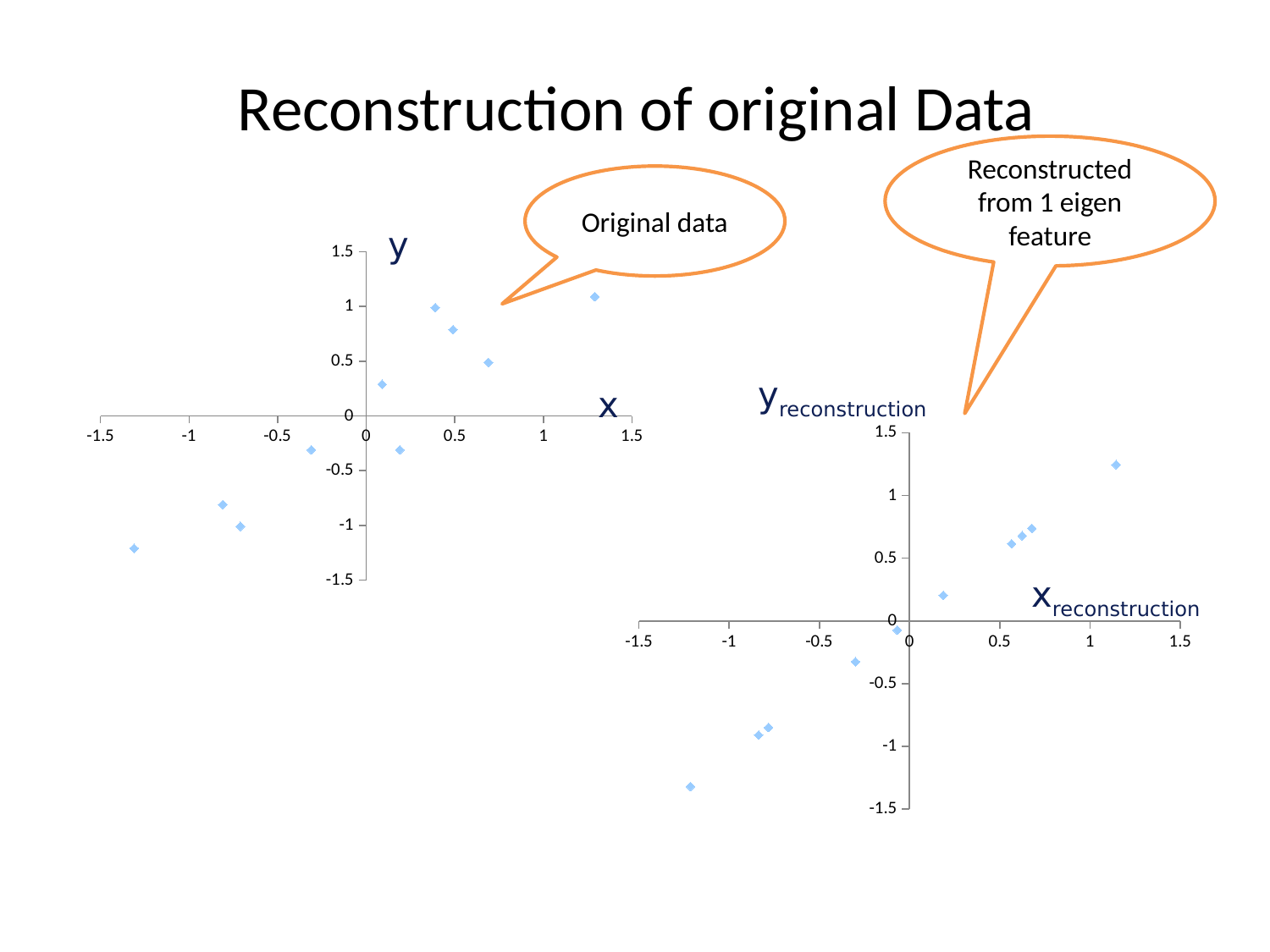

# Reconstruction of original Data
Reconstructed from 1 eigen feature
Original data
y

### Chart

| Category |  |
|---|---|
yreconstruction
x

### Chart

| Category |  |
|---|---|
xreconstruction